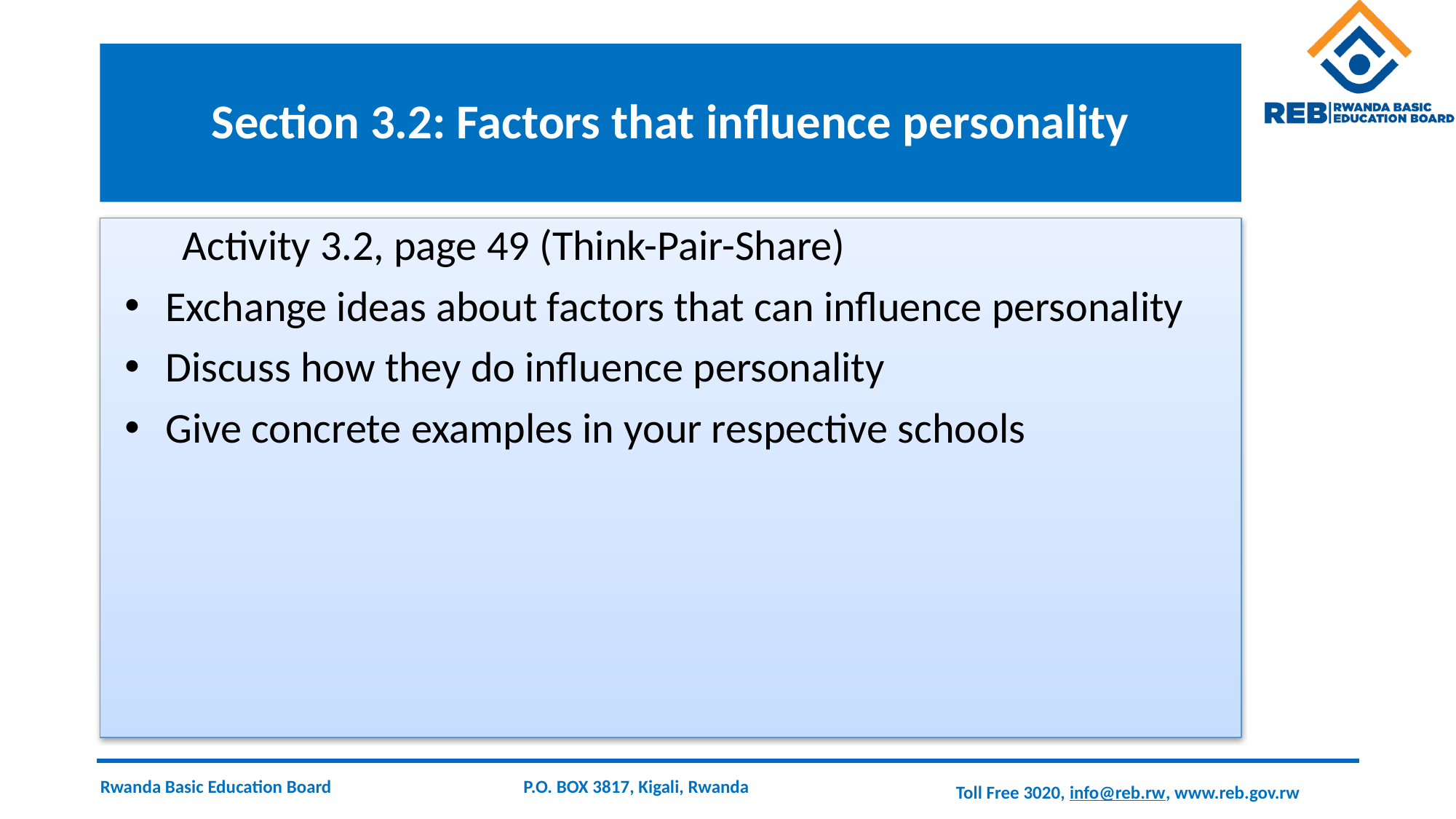

# Section 3.2: Factors that influence personality
      Activity 3.2, page 49 (Think-Pair-Share)
Exchange ideas about factors that can influence personality
Discuss how they do influence personality
Give concrete examples in your respective schools